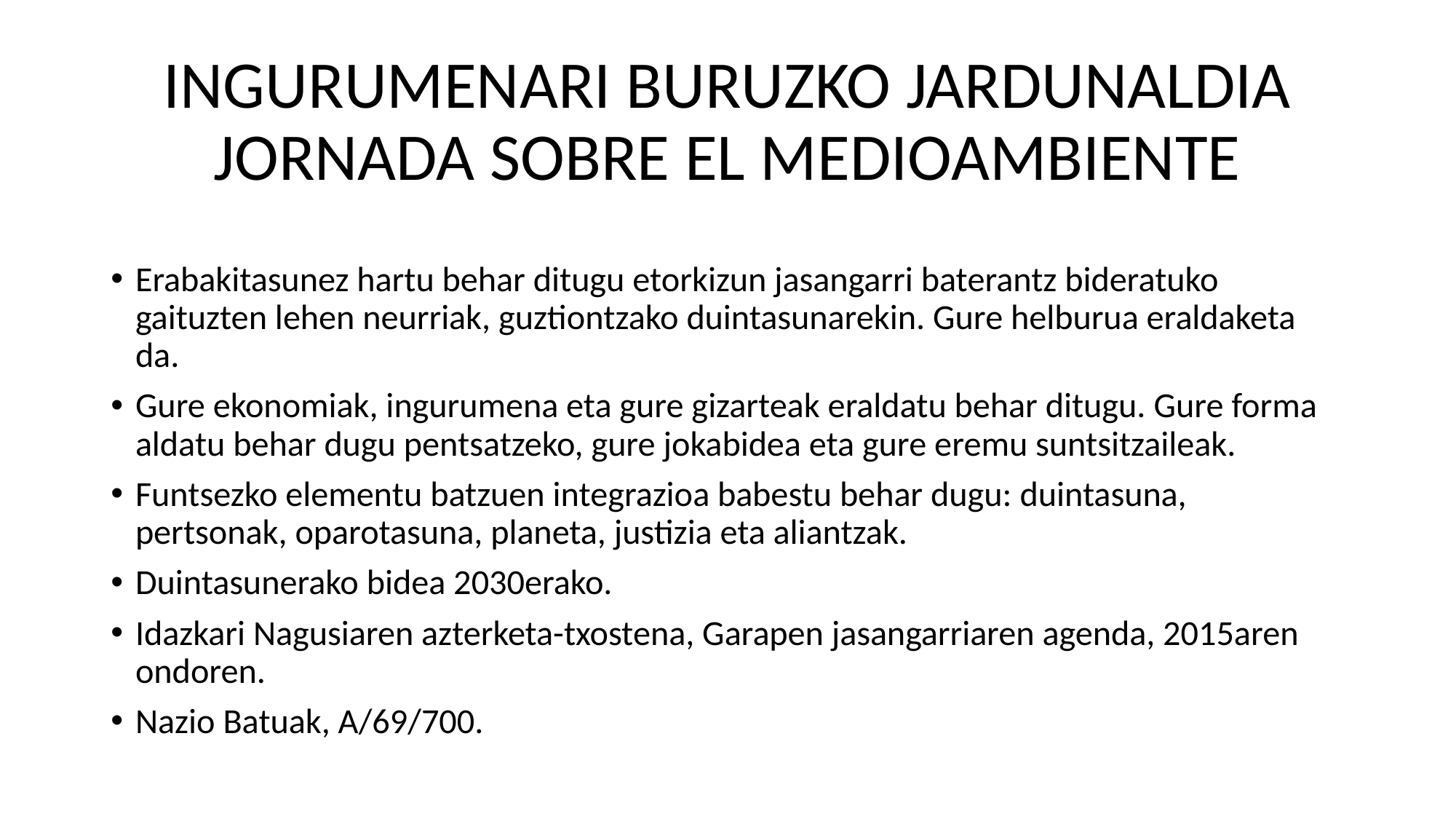

# INGURUMENARI BURUZKO JARDUNALDIA JORNADA SOBRE EL MEDIOAMBIENTE
Erabakitasunez hartu behar ditugu etorkizun jasangarri baterantz bideratuko gaituzten lehen neurriak, guztiontzako duintasunarekin. Gure helburua eraldaketa da.
Gure ekonomiak, ingurumena eta gure gizarteak eraldatu behar ditugu. Gure forma aldatu behar dugu pentsatzeko, gure jokabidea eta gure eremu suntsitzaileak.
Funtsezko elementu batzuen integrazioa babestu behar dugu: duintasuna, pertsonak, oparotasuna, planeta, justizia eta aliantzak.
Duintasunerako bidea 2030erako.
Idazkari Nagusiaren azterketa-txostena, Garapen jasangarriaren agenda, 2015aren ondoren.
Nazio Batuak, A/69/700.